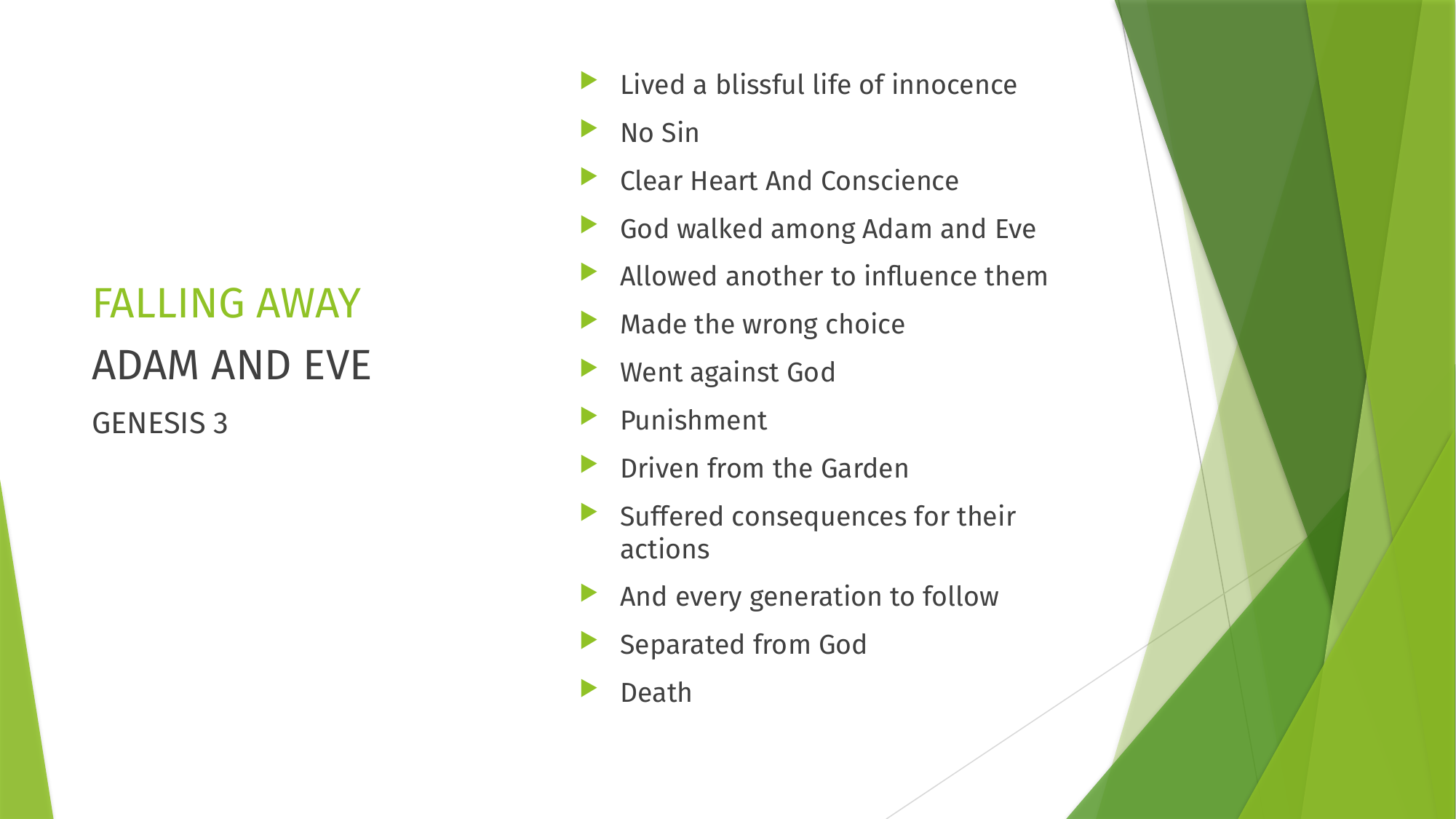

Lived a blissful life of innocence
No Sin
Clear Heart And Conscience
God walked among Adam and Eve
Allowed another to influence them
Made the wrong choice
Went against God
Punishment
Driven from the Garden
Suffered consequences for their actions
And every generation to follow
Separated from God
Death

# FALLING AWAY
ADAM AND EVE
GENESIS 3